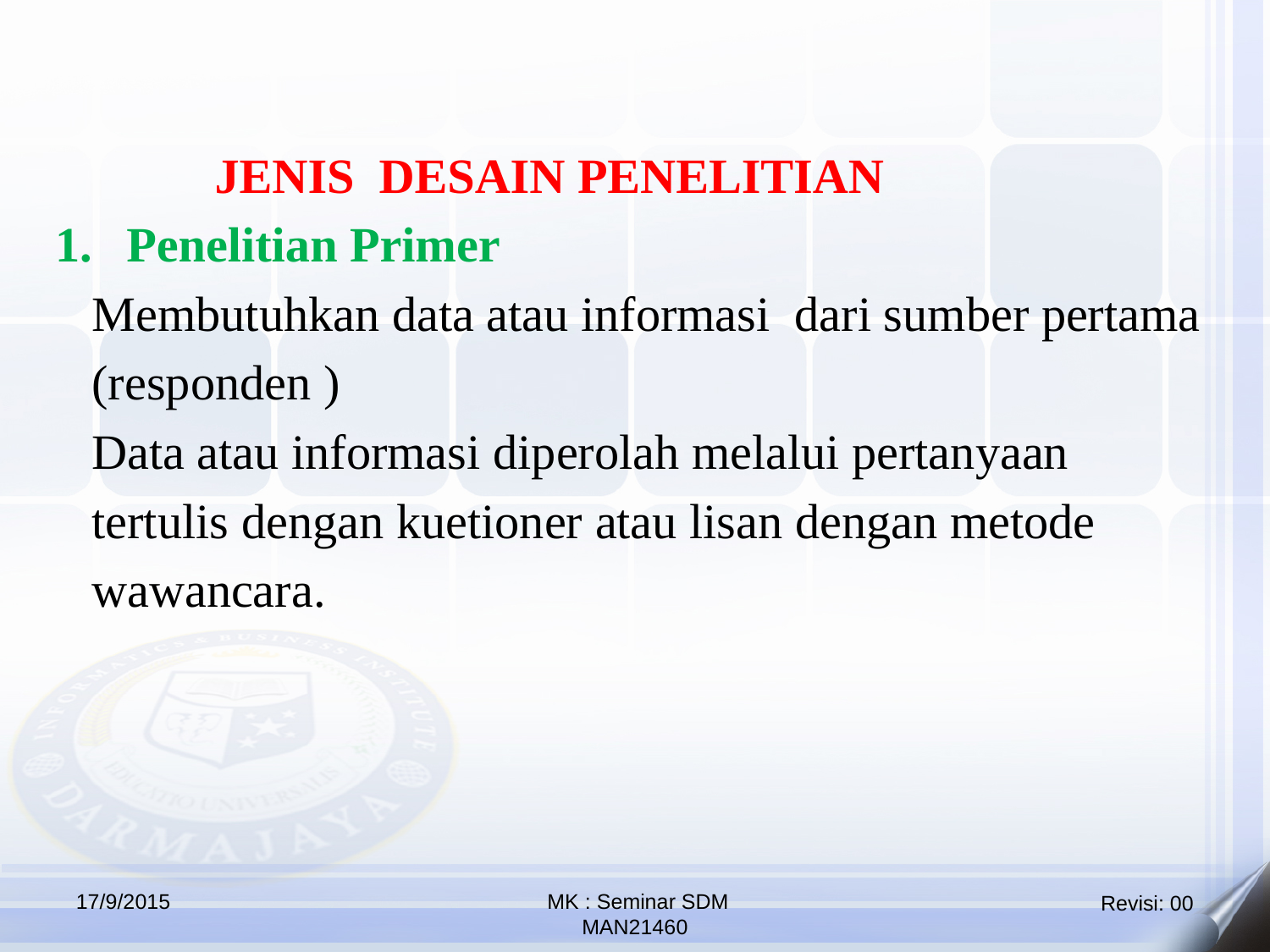

JENIS  DESAIN PENELITIAN
Penelitian Primer
   Membutuhkan data atau informasi  dari sumber pertama
   (responden )
   Data atau informasi diperolah melalui pertanyaan
   tertulis dengan kuetioner atau lisan dengan metode
   wawancara.

17/9/2015
 MK : Seminar SDM
MAN21460